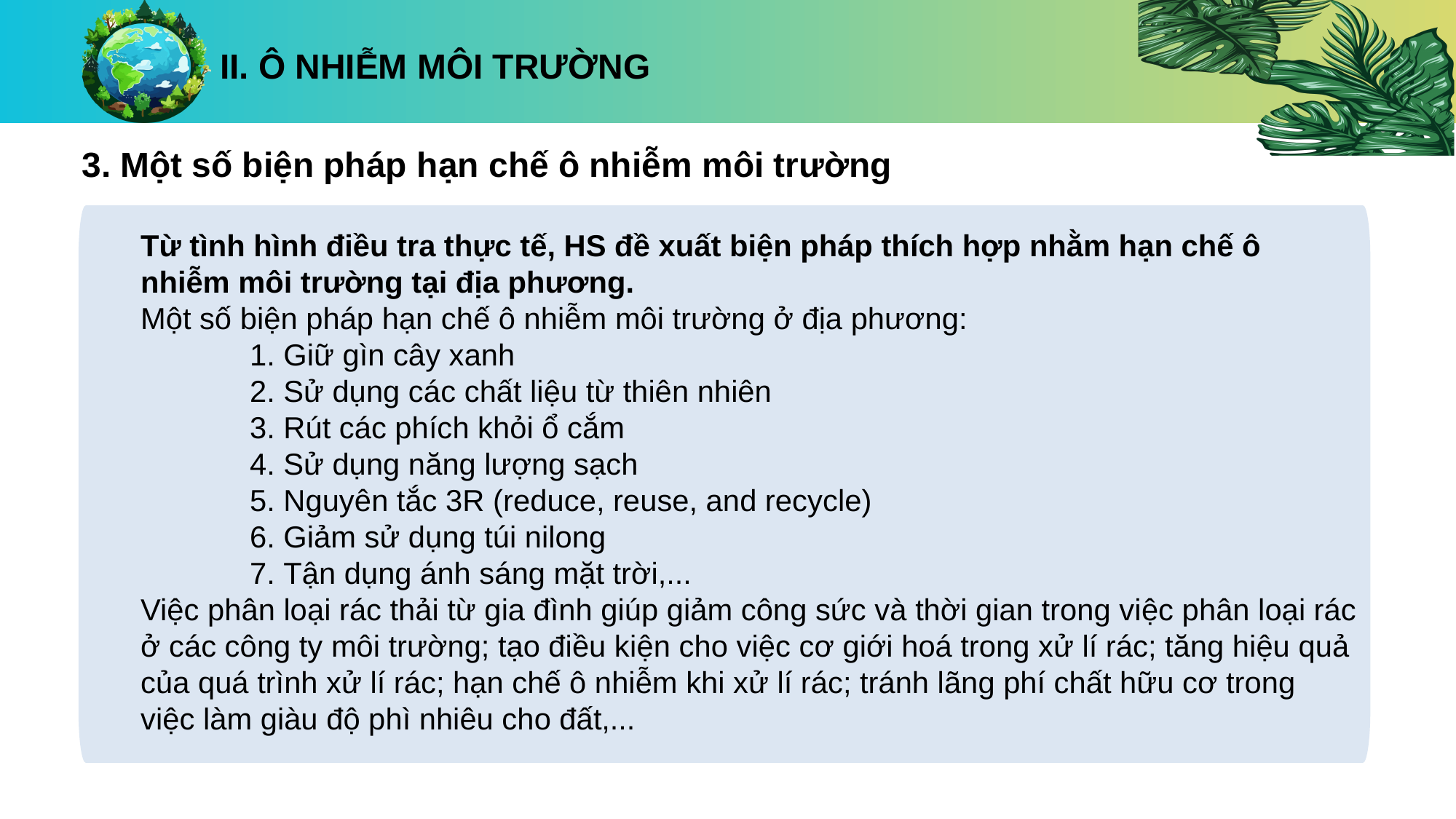

II. Ô NHIỄM MÔI TRƯỜNG
3. Một số biện pháp hạn chế ô nhiễm môi trường

Từ tình hình điều tra thực tế, HS đề xuất biện pháp thích hợp nhằm hạn chế ô nhiễm môi trường tại địa phương.
Một số biện pháp hạn chế ô nhiễm môi trường ở địa phương:
	1. Giữ gìn cây xanh
	2. Sử dụng các chất liệu từ thiên nhiên
	3. Rút các phích khỏi ổ cắm
	4. Sử dụng năng lượng sạch
	5. Nguyên tắc 3R (reduce, reuse, and recycle)
	6. Giảm sử dụng túi nilong
	7. Tận dụng ánh sáng mặt trời,...
Việc phân loại rác thải từ gia đình giúp giảm công sức và thời gian trong việc phân loại rác ở các công ty môi trường; tạo điều kiện cho việc cơ giới hoá trong xử lí rác; tăng hiệu quả của quá trình xử lí rác; hạn chế ô nhiễm khi xử lí rác; tránh lãng phí chất hữu cơ trong việc làm giàu độ phì nhiêu cho đất,...